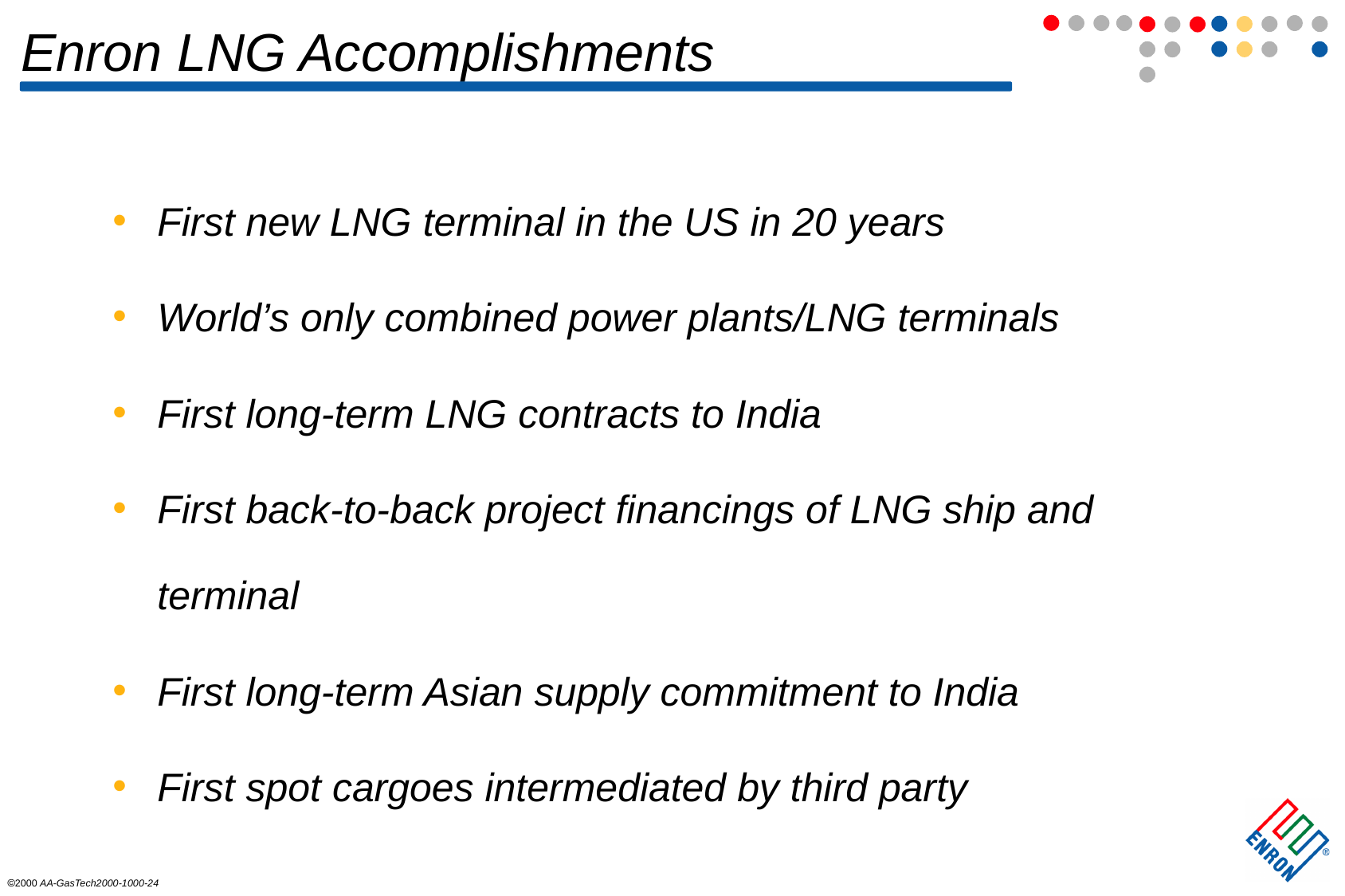

# Enron LNG Accomplishments

First new LNG terminal in the US in 20 years
World’s only combined power plants/LNG terminals
First long-term LNG contracts to India
First back-to-back project financings of LNG ship and terminal
First long-term Asian supply commitment to India
First spot cargoes intermediated by third party